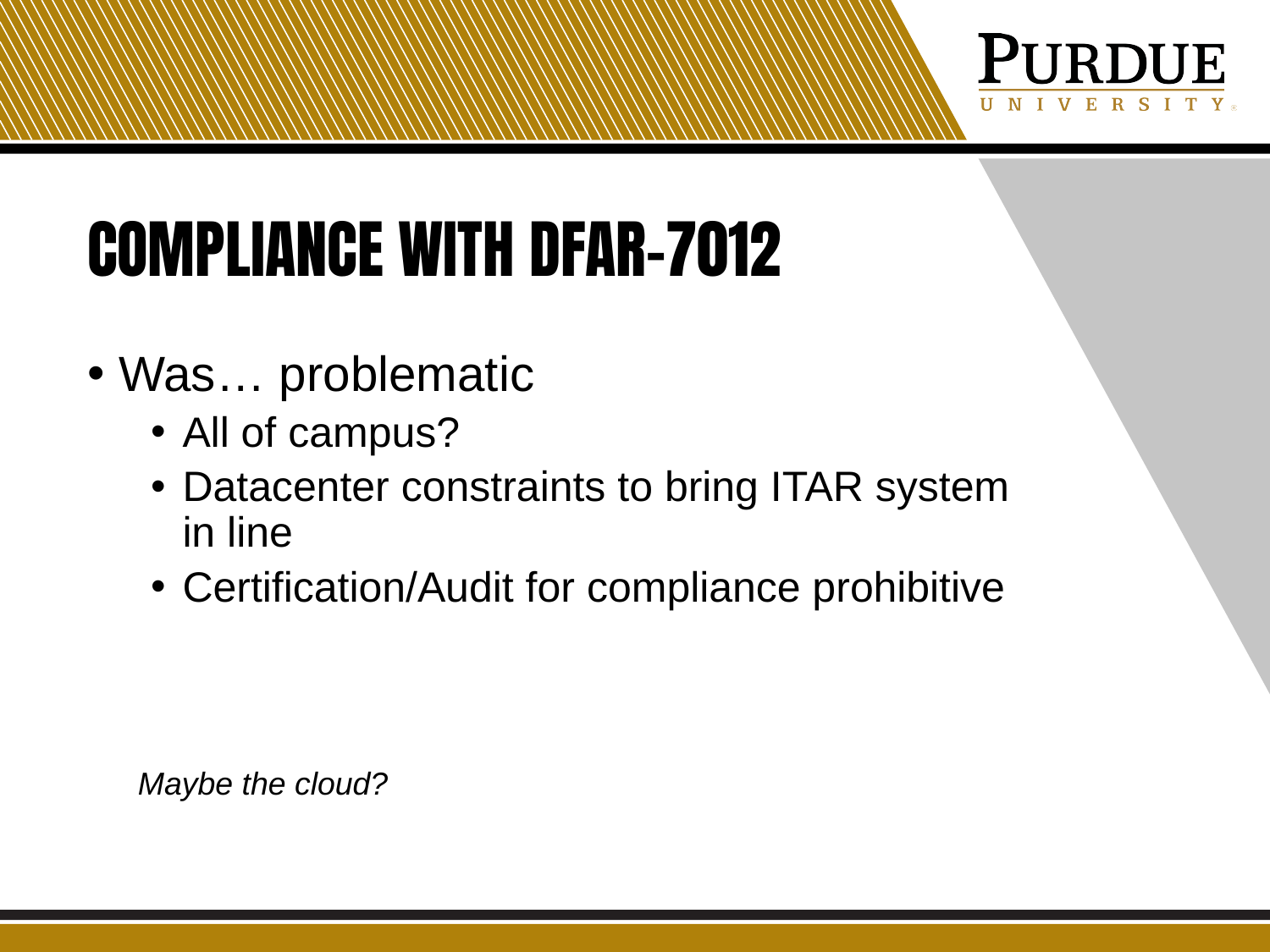

# Compliance with DFAR-7012
Was… problematic
All of campus?
Datacenter constraints to bring ITAR system in line
Certification/Audit for compliance prohibitive

Maybe the cloud?